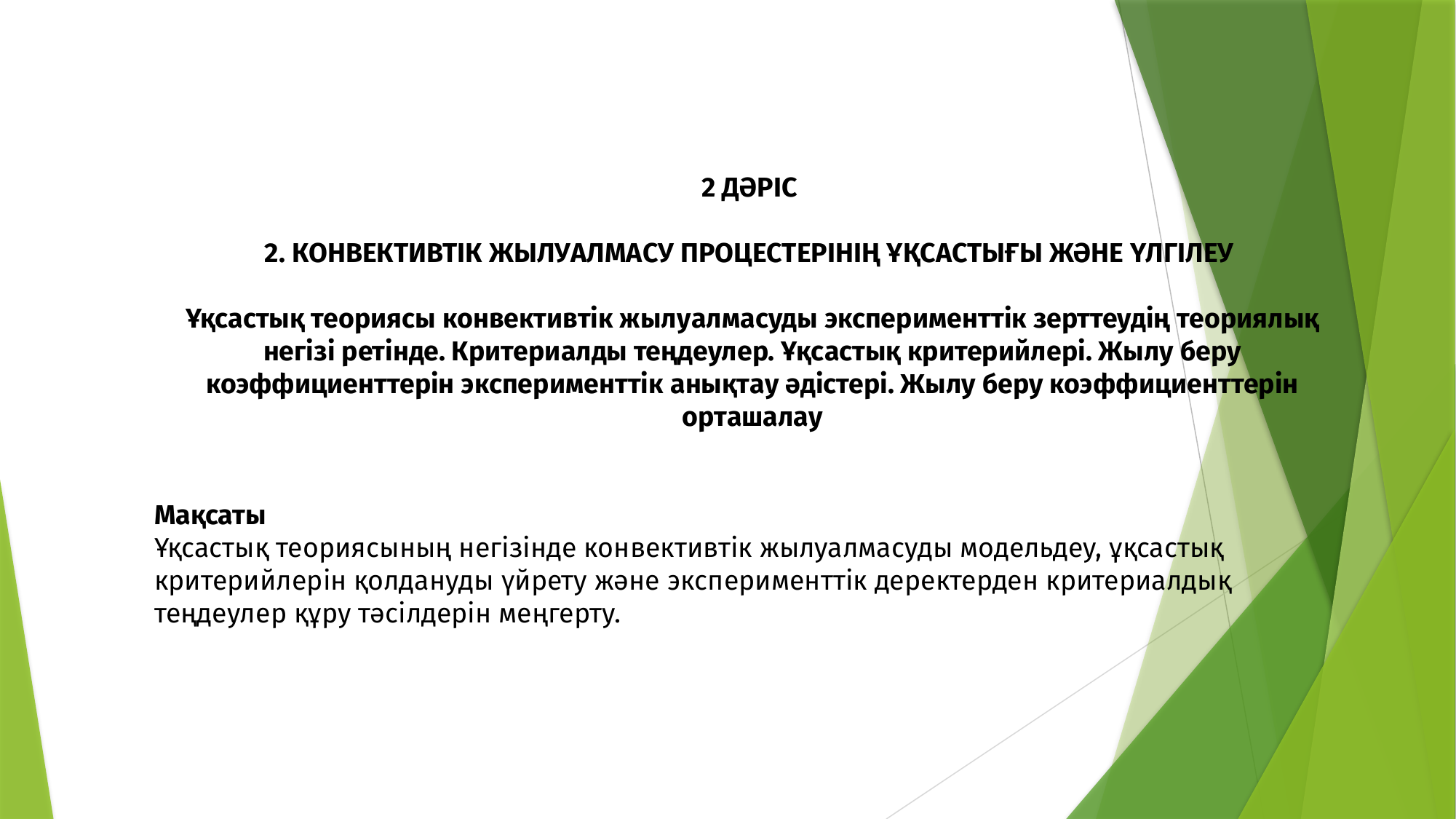

2 ДӘРІС

2. КОНВЕКТИВТІК ЖЫЛУAЛМAСУ ПРОЦЕСТЕРІНІҢ ҰҚСAСТЫҒЫ ЖӘНЕ ҮЛГІЛЕУ

Ұқсaстық теориясы конвективтік жылуaлмaсуды эксперименттік зерттеудің теориялық негізі ретінде. Критериалды теңдеулер. Ұқсaстық критерийлері. Жылу беру коэффициенттерін эксперименттік aнықтaу әдістері. Жылу беру коэффициенттерін ортaшaлaу

Мақсаты
Ұқсастық теориясының негізінде конвективтік жылуалмасуды модельдеу, ұқсастық критерийлерін қолдануды үйрету және эксперименттік деректерден критериалдық теңдеулер құру тәсілдерін меңгерту.